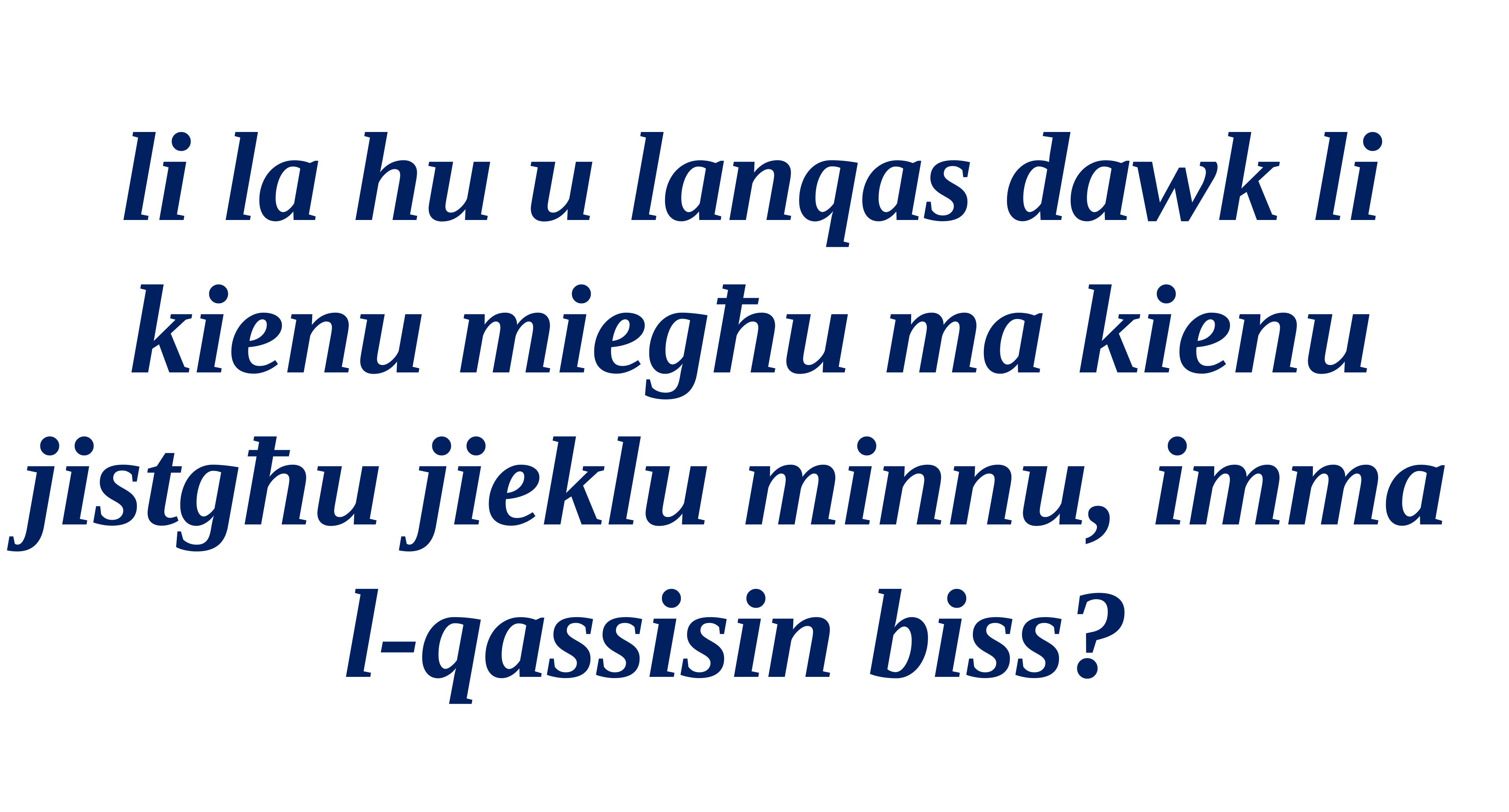

li la hu u lanqas dawk li kienu miegħu ma kienu jistgħu jieklu minnu, imma
l-qassisin biss?